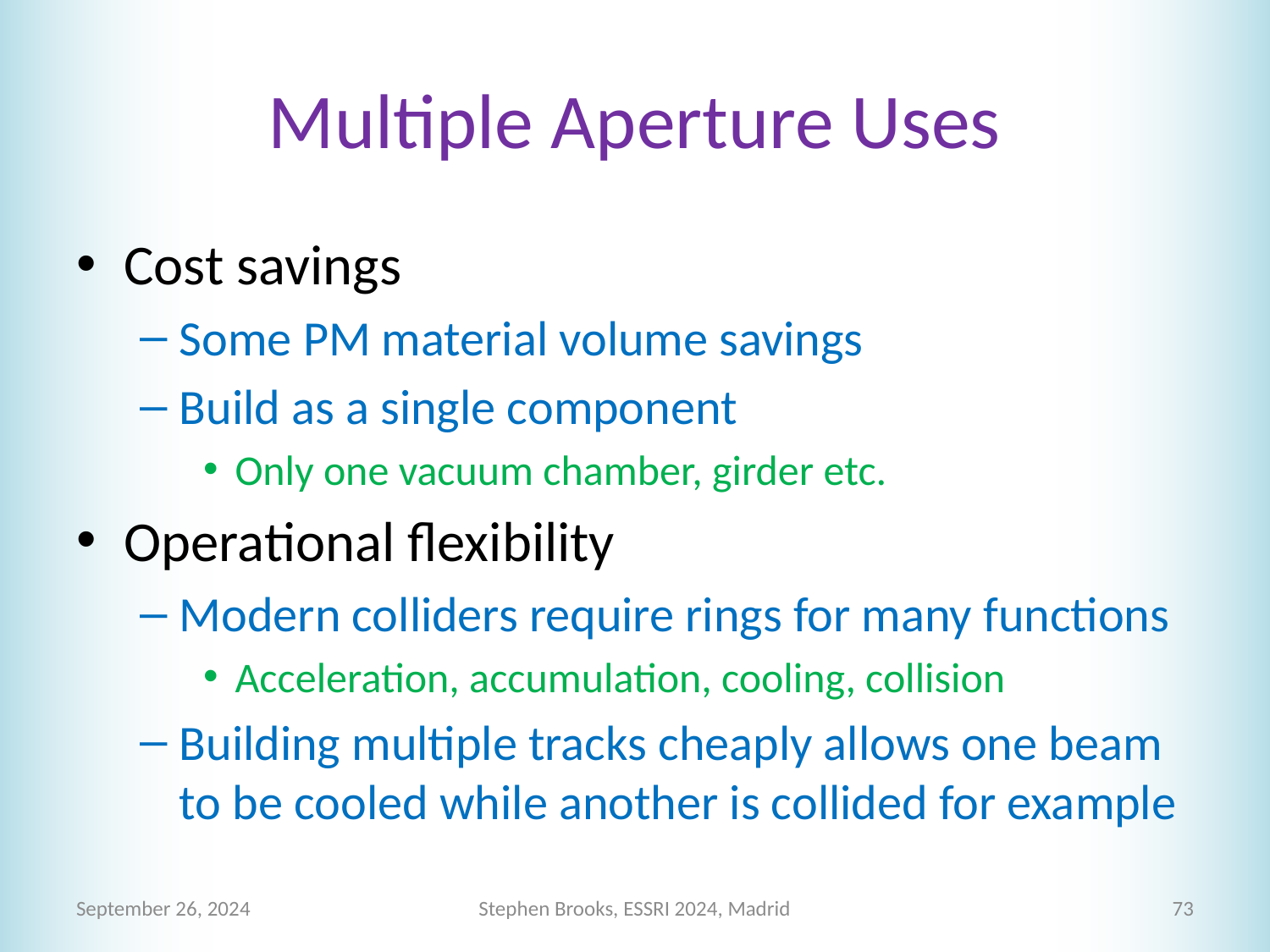

# Multiple Aperture Uses
Cost savings
Some PM material volume savings
Build as a single component
Only one vacuum chamber, girder etc.
Operational flexibility
Modern colliders require rings for many functions
Acceleration, accumulation, cooling, collision
Building multiple tracks cheaply allows one beam to be cooled while another is collided for example
September 26, 2024
Stephen Brooks, ESSRI 2024, Madrid
73